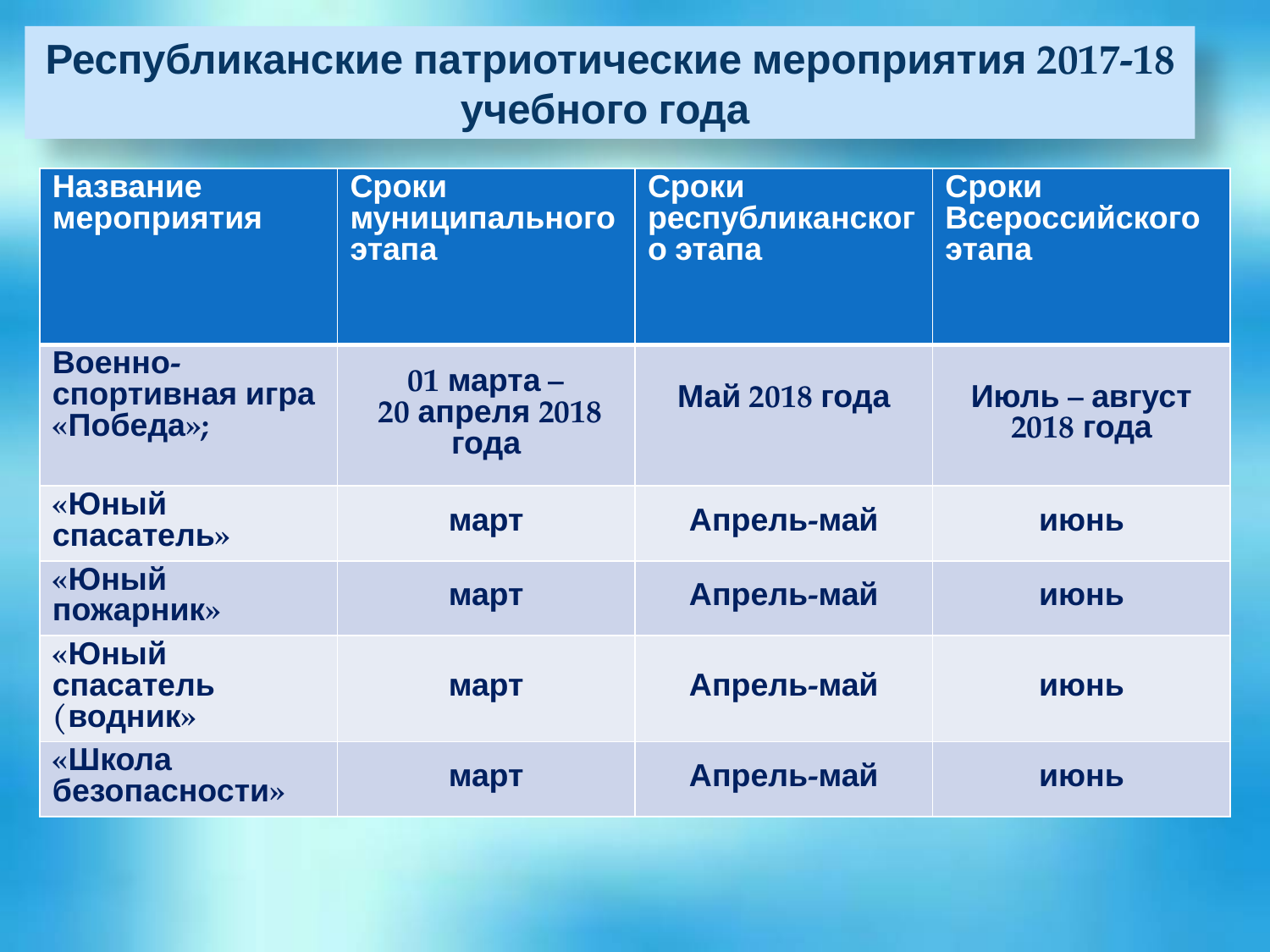

Республиканские патриотические мероприятия 2017-18 учебного года
| Название мероприятия | Сроки муниципального этапа | Сроки республиканского этапа | Сроки Всероссийского этапа |
| --- | --- | --- | --- |
| Военно-спортивная игра «Победа»; | 01 марта – 20 апреля 2018 года | Май 2018 года | Июль – август 2018 года |
| «Юный спасатель» | март | Апрель-май | июнь |
| «Юный пожарник» | март | Апрель-май | июнь |
| «Юный спасатель (водник» | март | Апрель-май | июнь |
| «Школа безопасности» | март | Апрель-май | июнь |